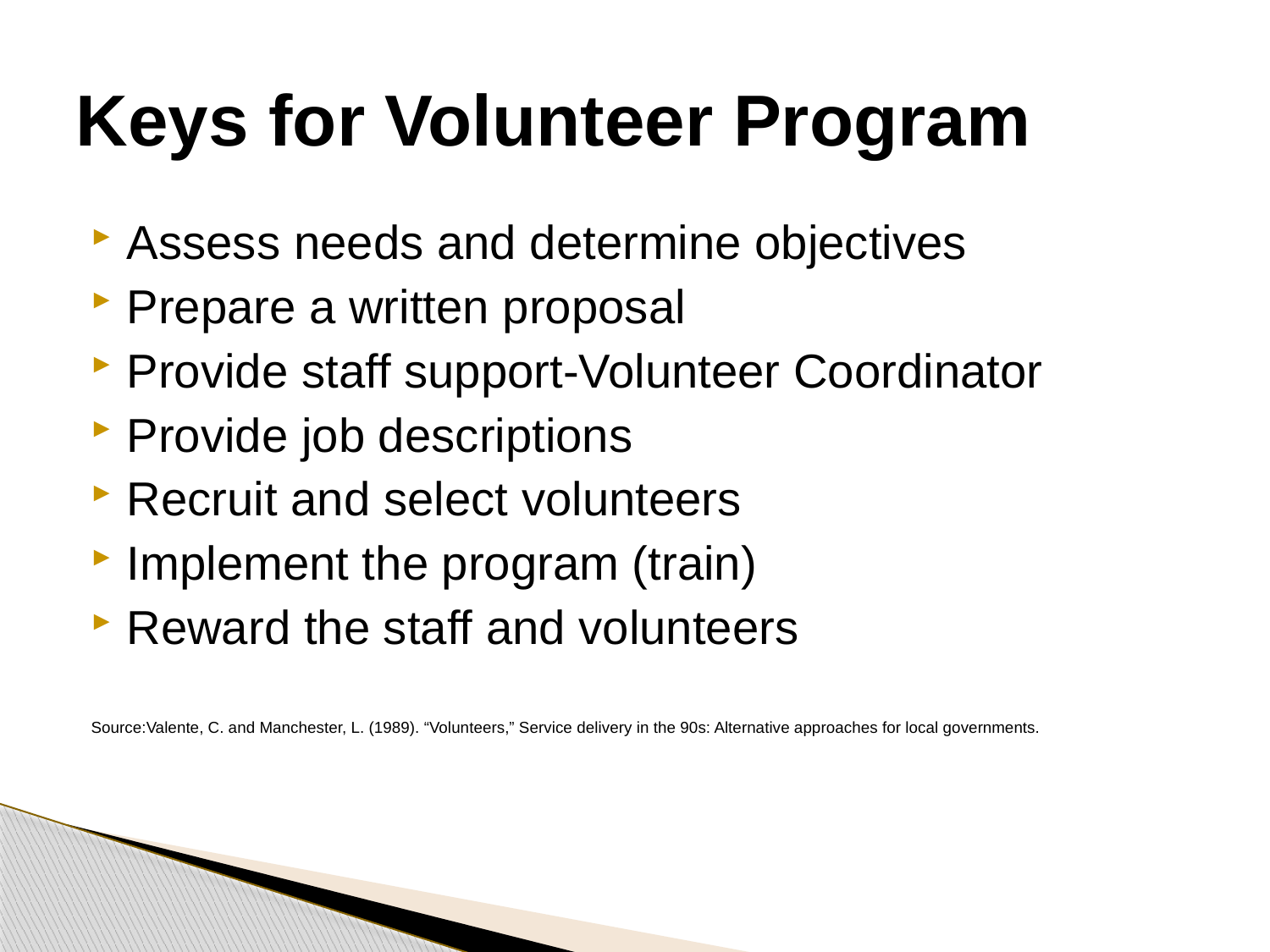

# Keys for Volunteer Program
Assess needs and determine objectives
Prepare a written proposal
Provide staff support-Volunteer Coordinator
Provide job descriptions
Recruit and select volunteers
Implement the program (train)
Reward the staff and volunteers

Source:Valente, C. and Manchester, L. (1989). “Volunteers,” Service delivery in the 90s: Alternative approaches for local governments.